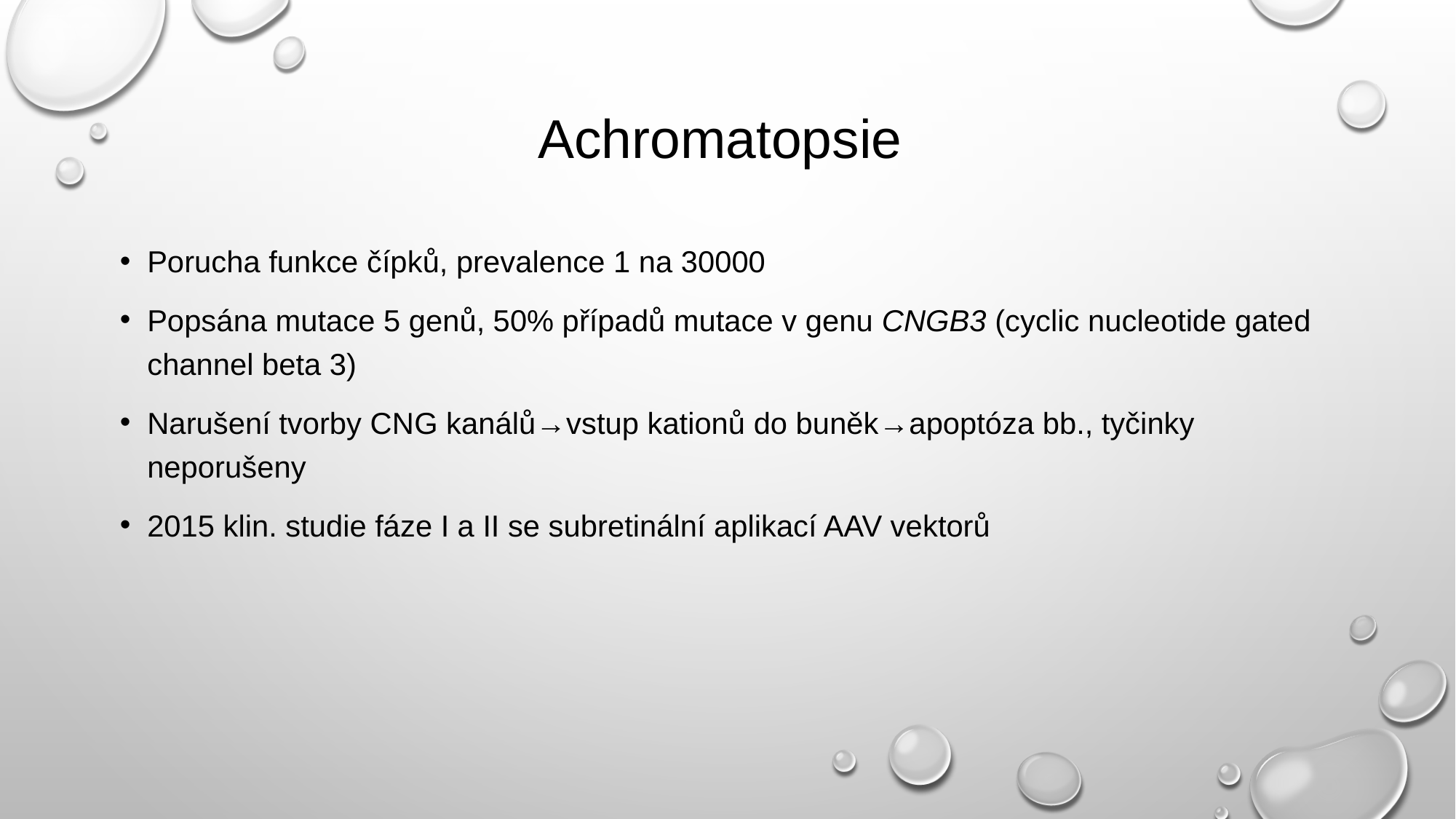

# Achromatopsie
Porucha funkce čípků, prevalence 1 na 30000
Popsána mutace 5 genů, 50% případů mutace v genu CNGB3 (cyclic nucleotide gated  channel beta 3)
Narušení tvorby CNG kanálů→vstup kationů do buněk→apoptóza bb., tyčinky neporušeny
2015 klin. studie fáze I a II se subretinální aplikací AAV vektorů